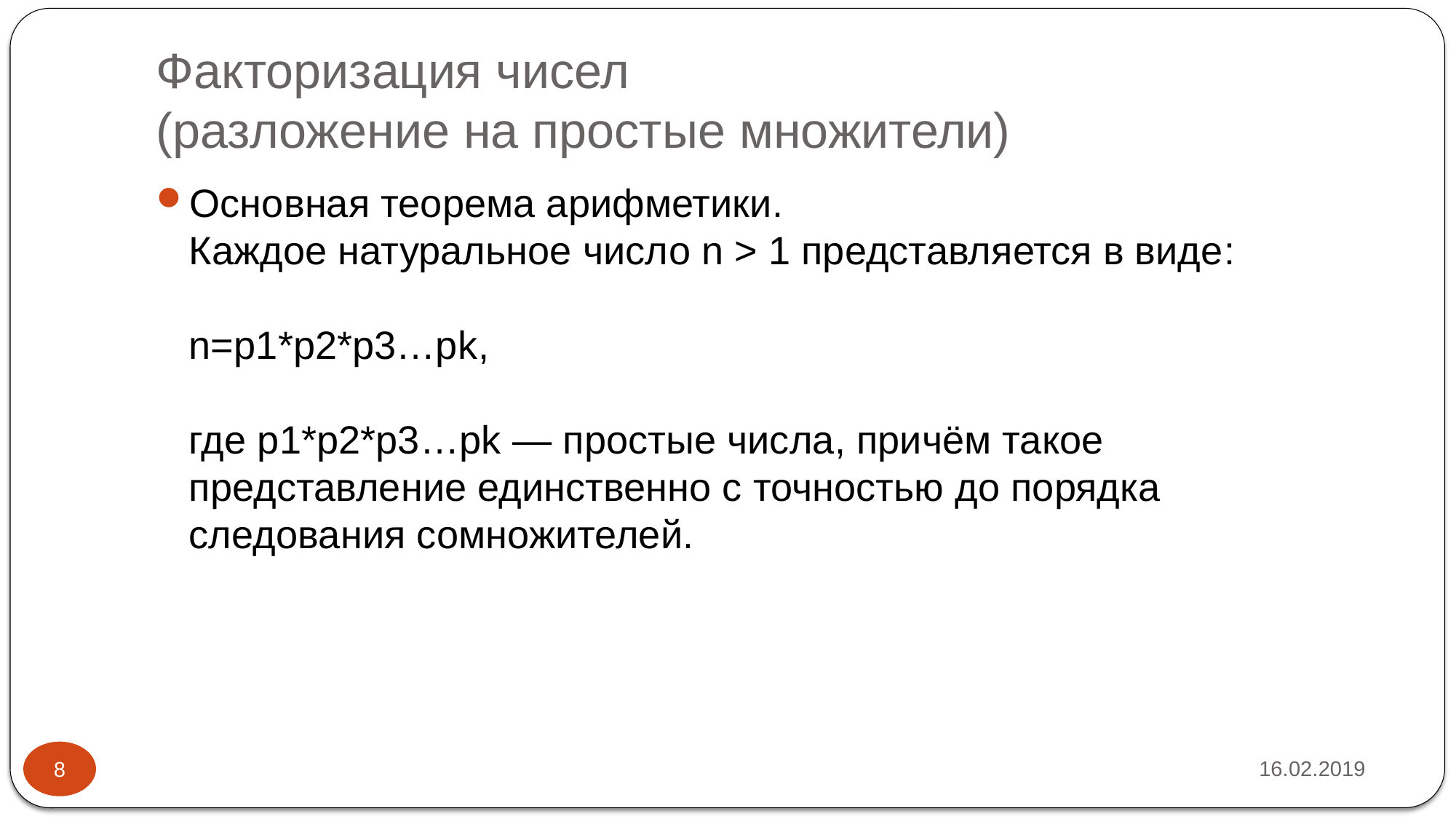

# Факторизация чисел (разложение на простые множители)
Основная теорема арифметики.
Каждое натуральное число n > 1 представляется в виде:
n=p1*p2*p3…pk,
где p1*p2*p3…pk — простые числа, причём такое представление единственно с точностью до порядка следования сомножителей.

16.02.2019
8